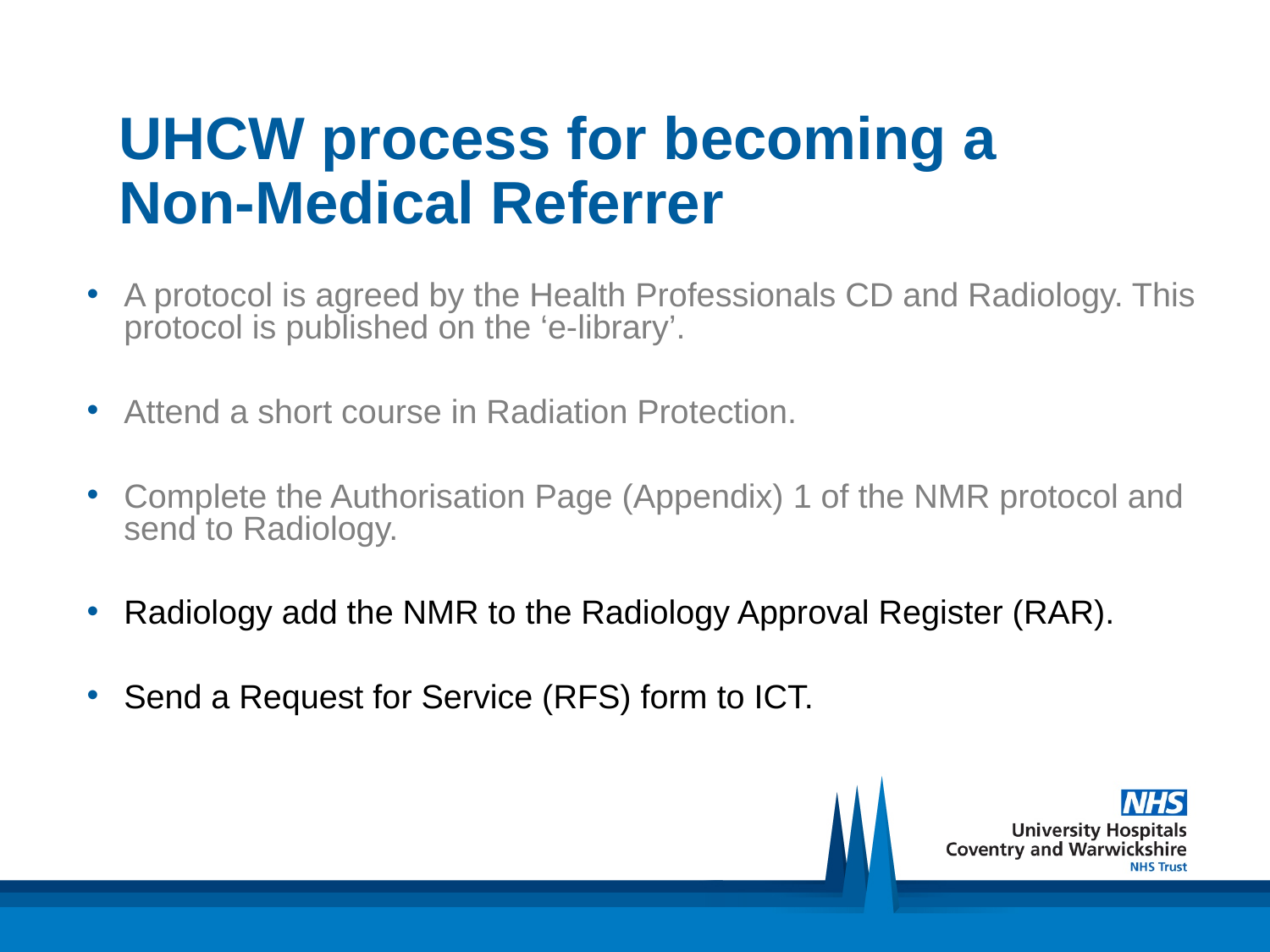

# UHCW process for becoming a Non-Medical Referrer
A protocol is agreed by the Health Professionals CD and Radiology. This protocol is published on the ‘e-library’.

Attend a short course in Radiation Protection.

Complete the Authorisation Page (Appendix) 1 of the NMR protocol and send to Radiology.

Radiology add the NMR to the Radiology Approval Register (RAR).

Send a Request for Service (RFS) form to ICT.